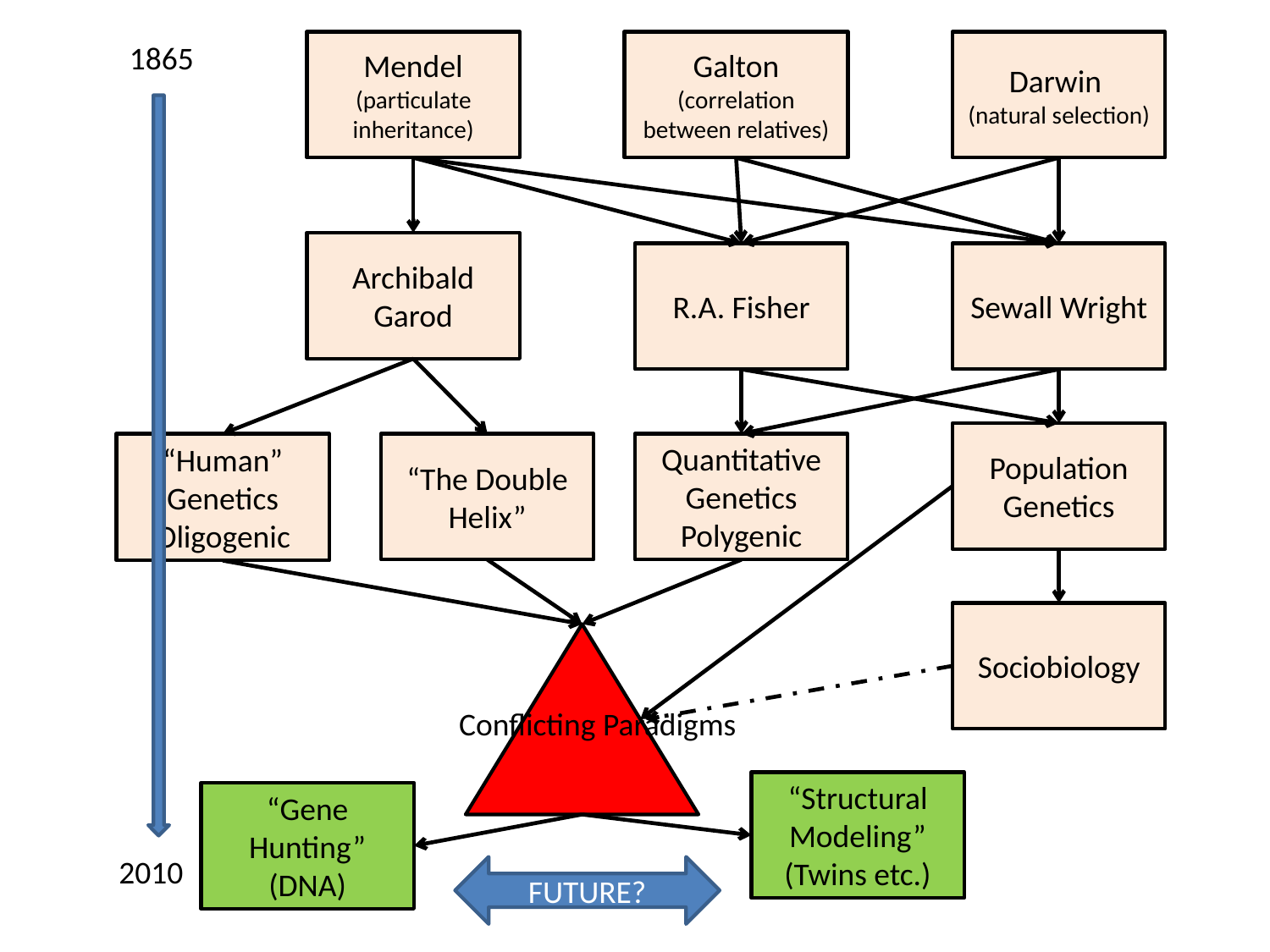

1865
Mendel
(particulate inheritance)
Galton (correlation between relatives)
Darwin
(natural selection)

Archibald Garod
R.A. Fisher
Sewall Wright
Population Genetics
“Human” Genetics
Oligogenic
“The Double
Helix”
Quantitative Genetics
Polygenic
Sociobiology

Conflicting Paradigms
“Structural Modeling” (Twins etc.)
“Gene Hunting” (DNA)
2010
FUTURE?